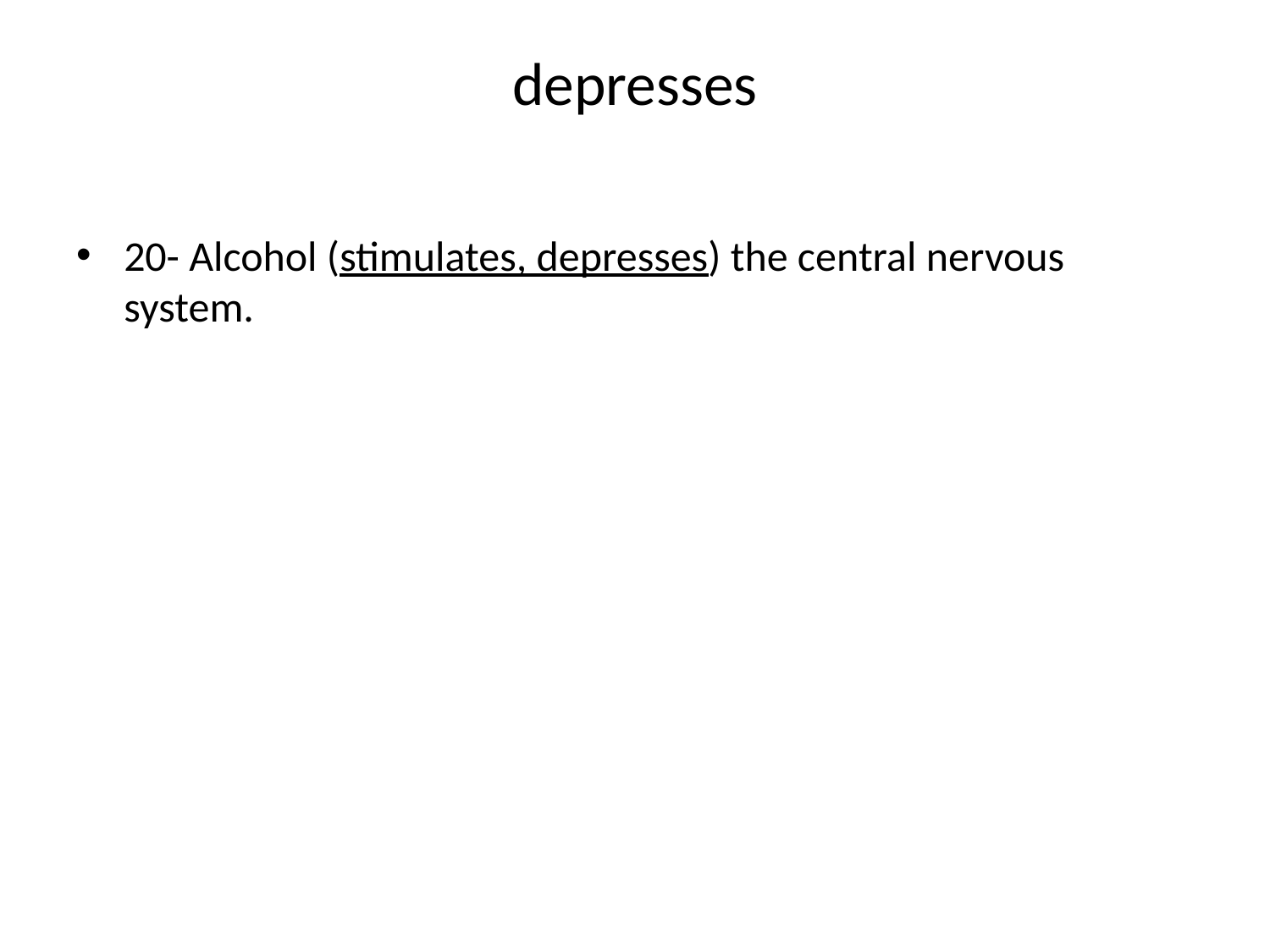

# depresses
20- Alcohol (stimulates, depresses) the central nervous system.